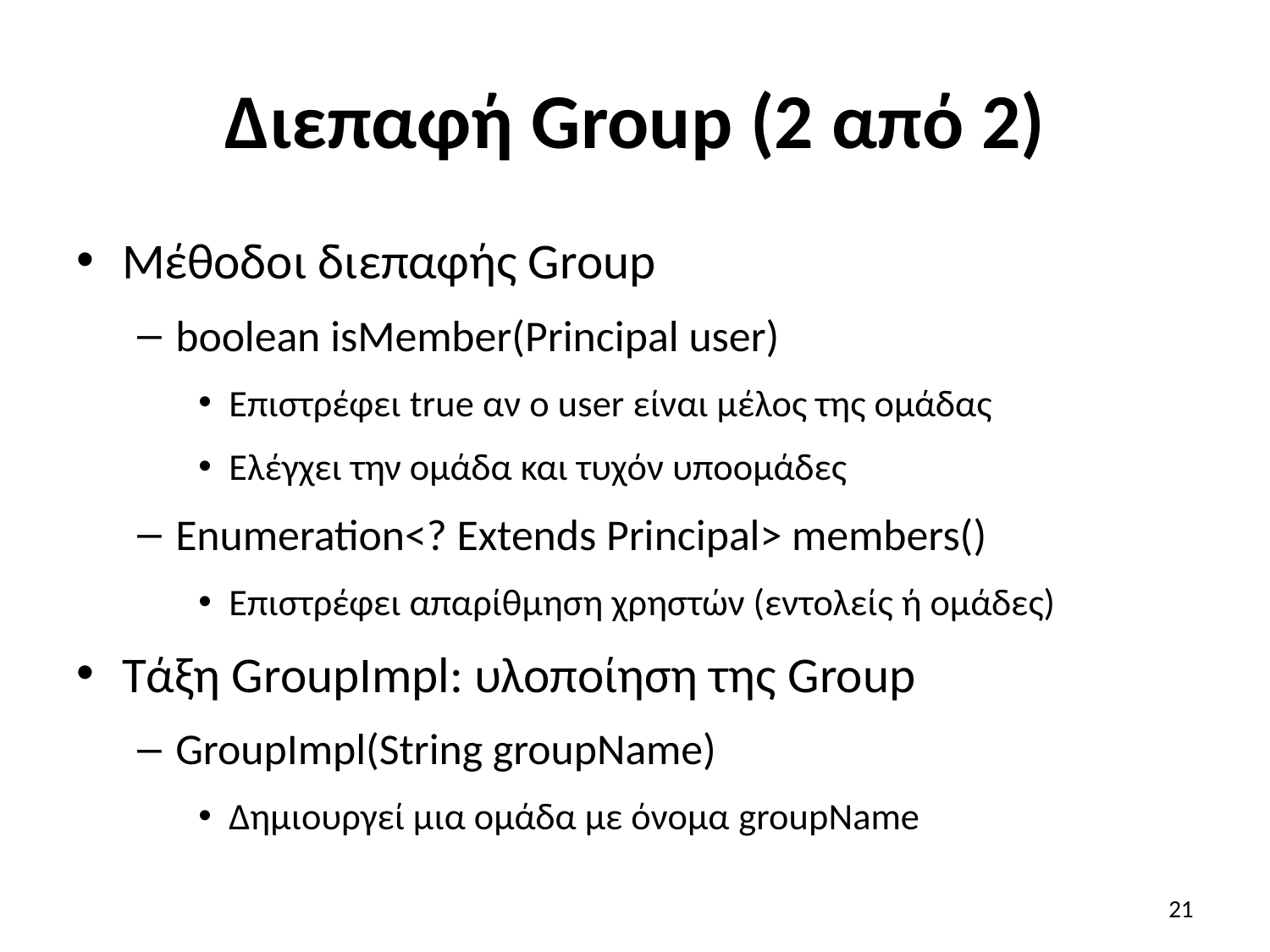

# Διεπαφή Group (2 από 2)
Μέθοδοι διεπαφής Group
boolean isMember(Principal user)
Επιστρέφει true αν ο user είναι μέλος της ομάδας
Ελέγχει την ομάδα και τυχόν υποομάδες
Enumeration<? Extends Principal> members()
Επιστρέφει απαρίθμηση χρηστών (εντολείς ή ομάδες)
Τάξη GroupImpl: υλοποίηση της Group
GroupImpl(String groupName)
Δημιουργεί μια ομάδα με όνομα groupName

21